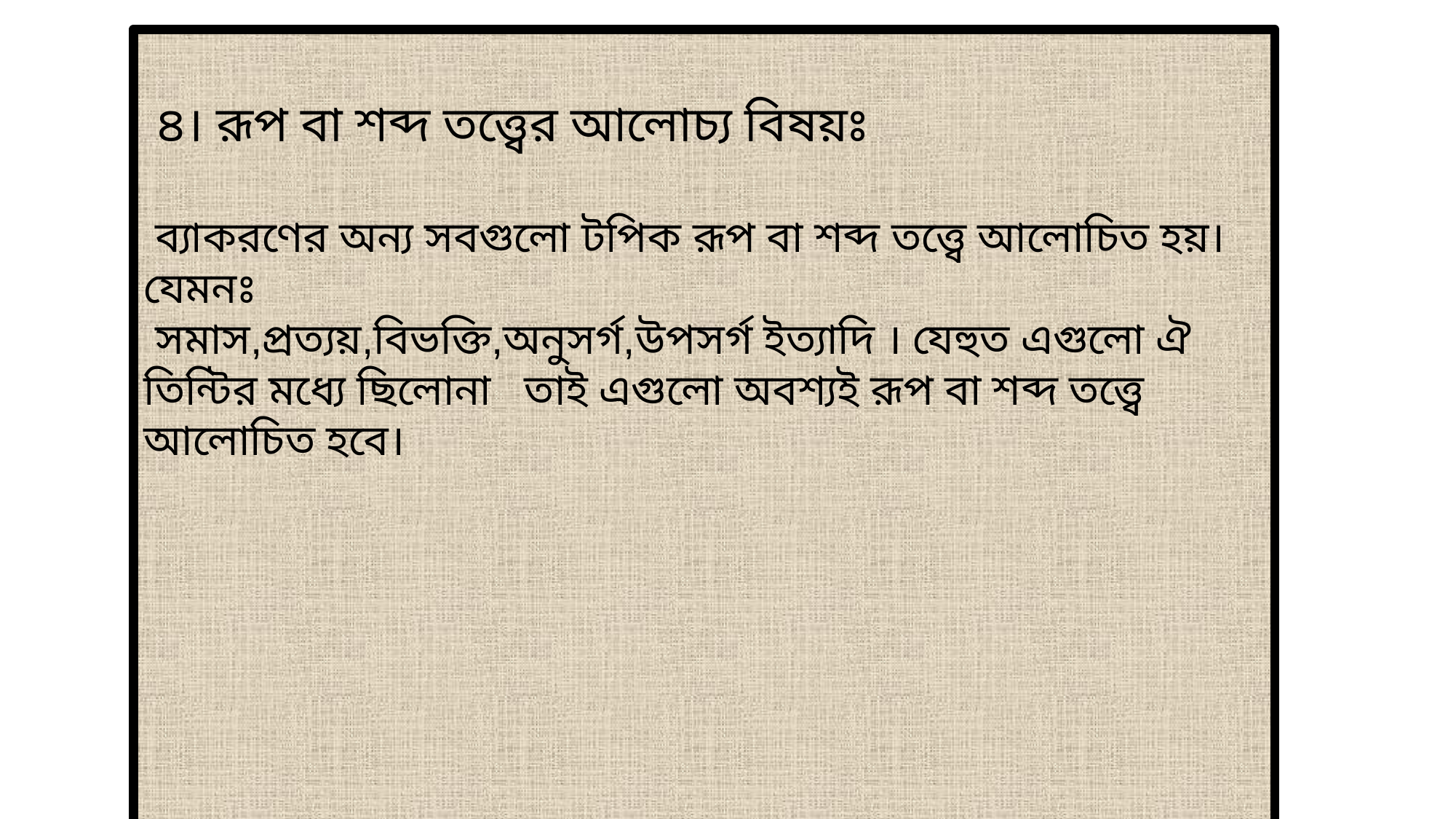

৪। রূপ বা শব্দ তত্ত্বের আলোচ্য বিষয়ঃ

 ব্যাকরণের অন্য সবগুলো টপিক রূপ বা শব্দ তত্ত্বে আলোচিত হয়। যেমনঃ
 সমাস,প্রত্যয়,বিভক্তি,অনুসর্গ,উপসর্গ ইত্যাদি । যেহুত এগুলো ঐ তিন্টির মধ্যে ছিলোনা   তাই এগুলো অবশ্যই রূপ বা শব্দ তত্ত্বে আলোচিত হবে।